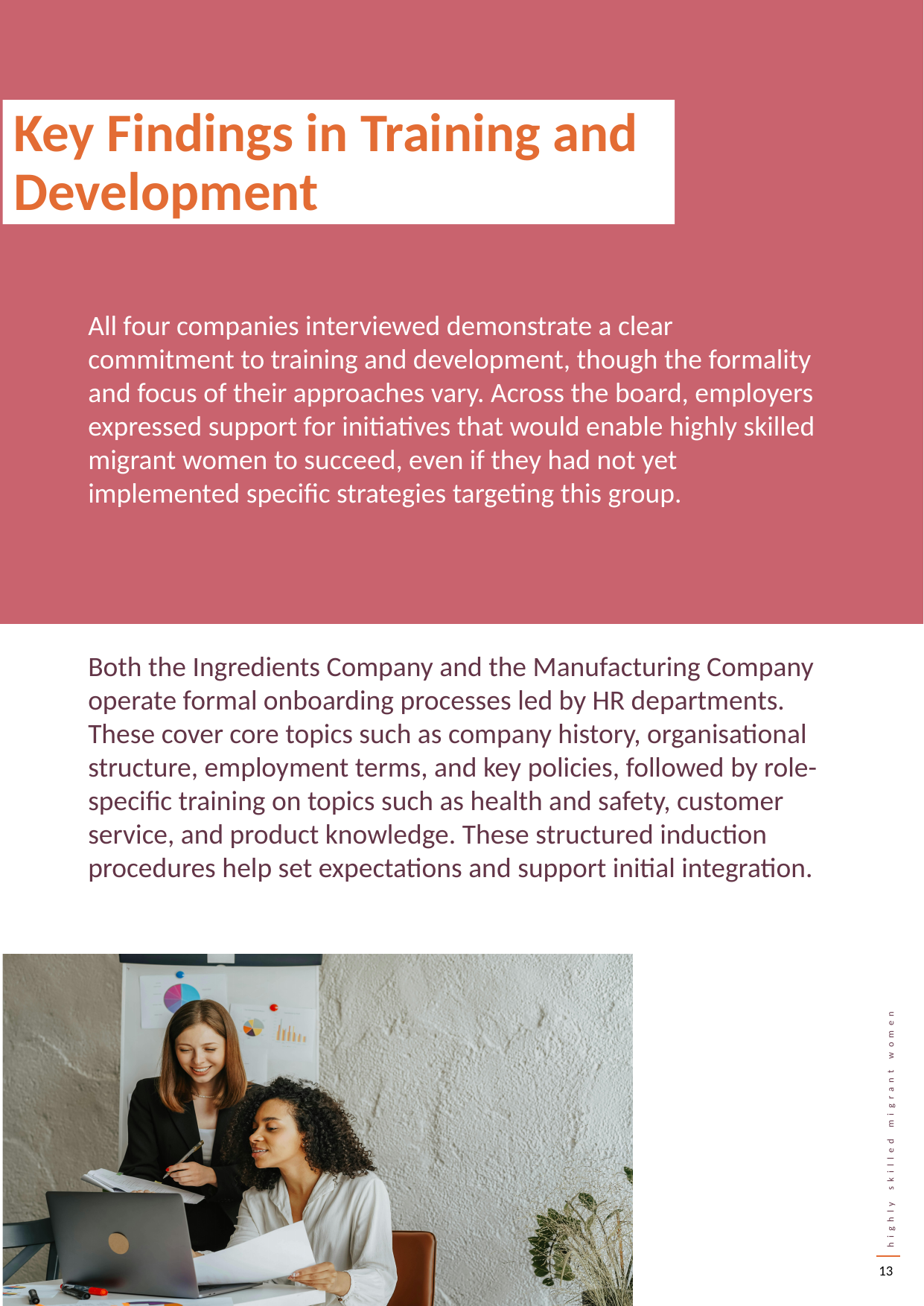

Key Findings in Training and Development
All four companies interviewed demonstrate a clear commitment to training and development, though the formality and focus of their approaches vary. Across the board, employers expressed support for initiatives that would enable highly skilled migrant women to succeed, even if they had not yet implemented specific strategies targeting this group.
Both the Ingredients Company and the Manufacturing Company operate formal onboarding processes led by HR departments. These cover core topics such as company history, organisational structure, employment terms, and key policies, followed by role-specific training on topics such as health and safety, customer service, and product knowledge. These structured induction procedures help set expectations and support initial integration.

13